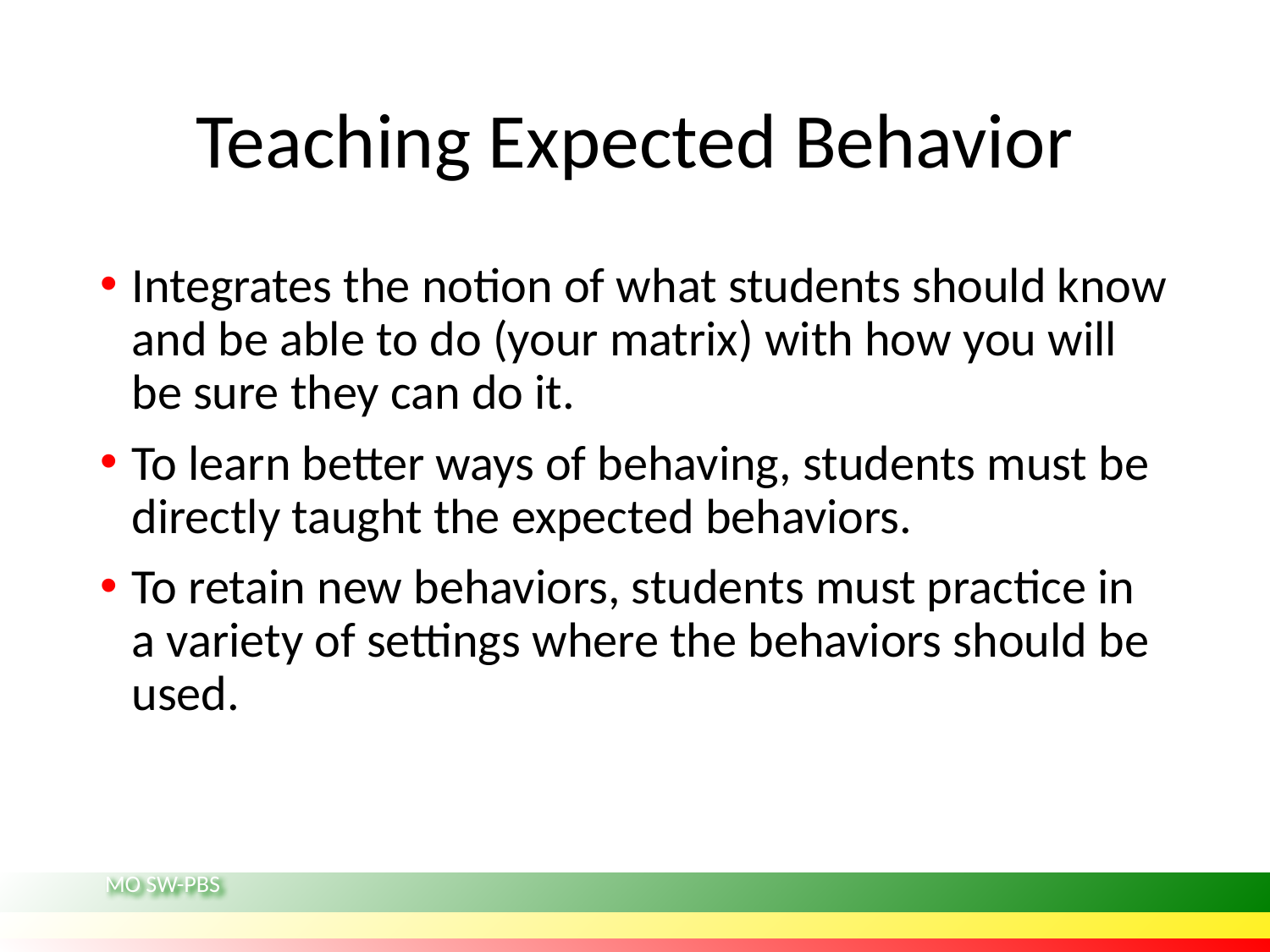

# Teaching Expected Behavior
Integrates the notion of what students should know and be able to do (your matrix) with how you will be sure they can do it.
To learn better ways of behaving, students must be directly taught the expected behaviors.
To retain new behaviors, students must practice in a variety of settings where the behaviors should be used.